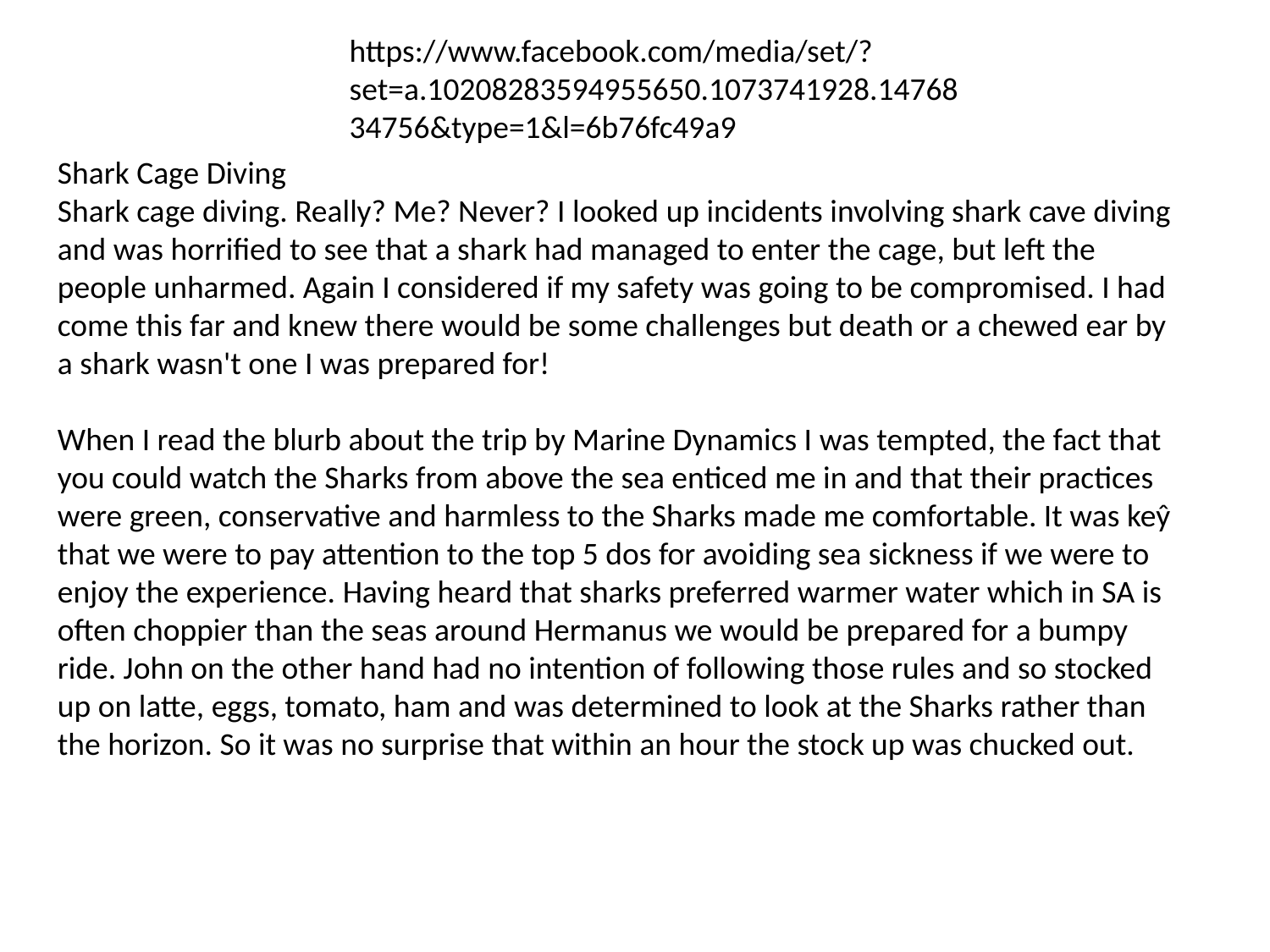

https://www.facebook.com/media/set/?set=a.10208283594955650.1073741928.1476834756&type=1&l=6b76fc49a9
Shark Cage Diving
Shark cage diving. Really? Me? Never? I looked up incidents involving shark cave diving and was horrified to see that a shark had managed to enter the cage, but left the people unharmed. Again I considered if my safety was going to be compromised. I had come this far and knew there would be some challenges but death or a chewed ear by a shark wasn't one I was prepared for!

When I read the blurb about the trip by Marine Dynamics I was tempted, the fact that you could watch the Sharks from above the sea enticed me in and that their practices were green, conservative and harmless to the Sharks made me comfortable. It was keŷ that we were to pay attention to the top 5 dos for avoiding sea sickness if we were to enjoy the experience. Having heard that sharks preferred warmer water which in SA is often choppier than the seas around Hermanus we would be prepared for a bumpy ride. John on the other hand had no intention of following those rules and so stocked up on latte, eggs, tomato, ham and was determined to look at the Sharks rather than the horizon. So it was no surprise that within an hour the stock up was chucked out.